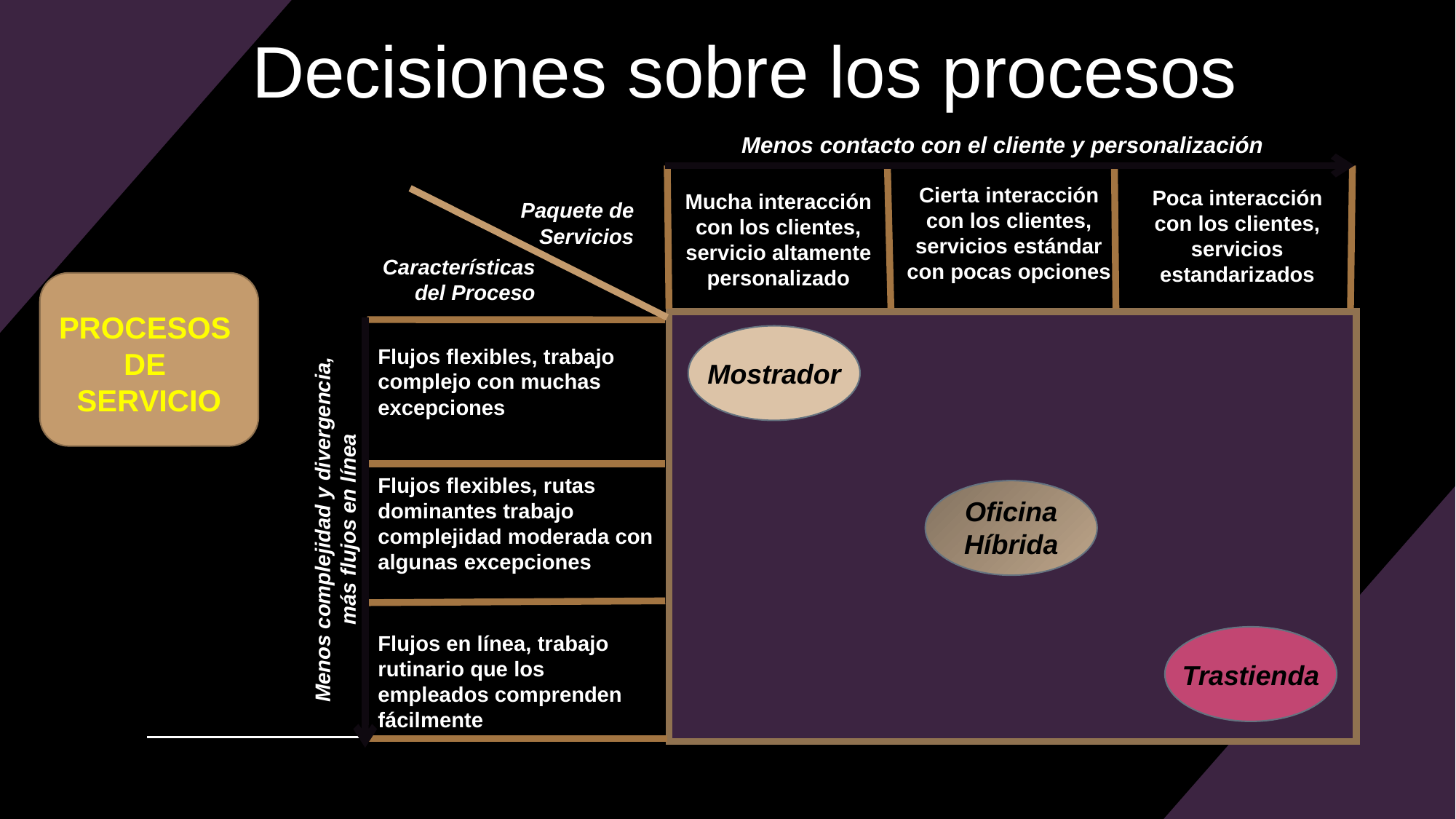

# Decisiones sobre los procesos
Menos contacto con el cliente y personalización
Cierta interacción con los clientes, servicios estándar con pocas opciones
Poca interacción con los clientes, servicios estandarizados
Mucha interacción con los clientes, servicio altamente personalizado
Paquete de Servicios
Características del Proceso

PROCESOS
DE
SERVICIO

Flujos flexibles, trabajo complejo con muchas excepciones
Mostrador
Flujos flexibles, rutas dominantes trabajo complejidad moderada con algunas excepciones

Oficina Híbrida
Menos complejidad y divergencia, más flujos en línea
Flujos en línea, trabajo rutinario que los empleados comprenden fácilmente

Trastienda